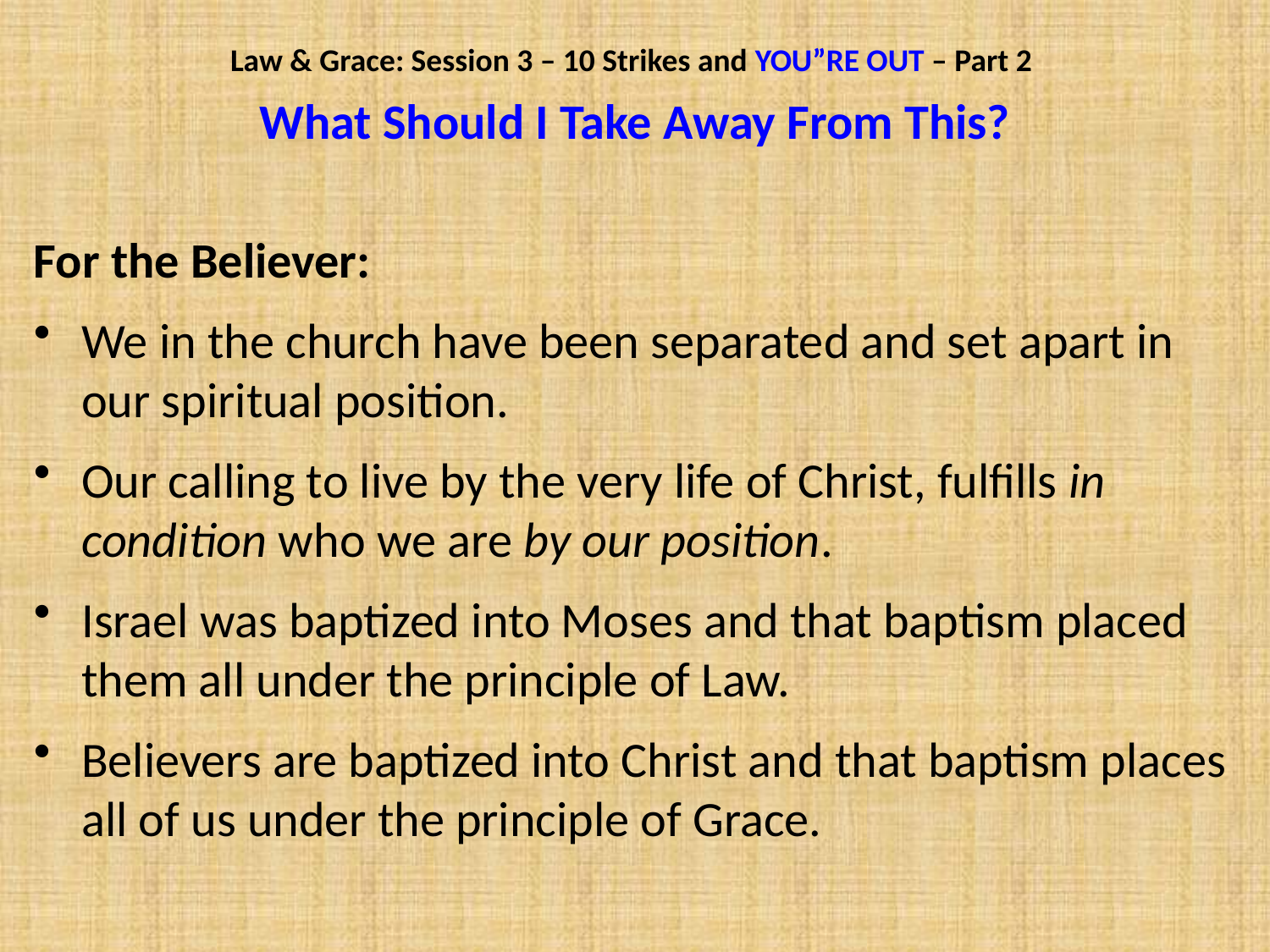

Law & Grace: Session 3 – 10 Strikes and YOU”RE OUT – Part 2
# What Should I Take Away From This?
For the Believer:
We in the church have been separated and set apart in our spiritual position.
Our calling to live by the very life of Christ, fulfills in condition who we are by our position.
Israel was baptized into Moses and that baptism placed them all under the principle of Law.
Believers are baptized into Christ and that baptism places all of us under the principle of Grace.